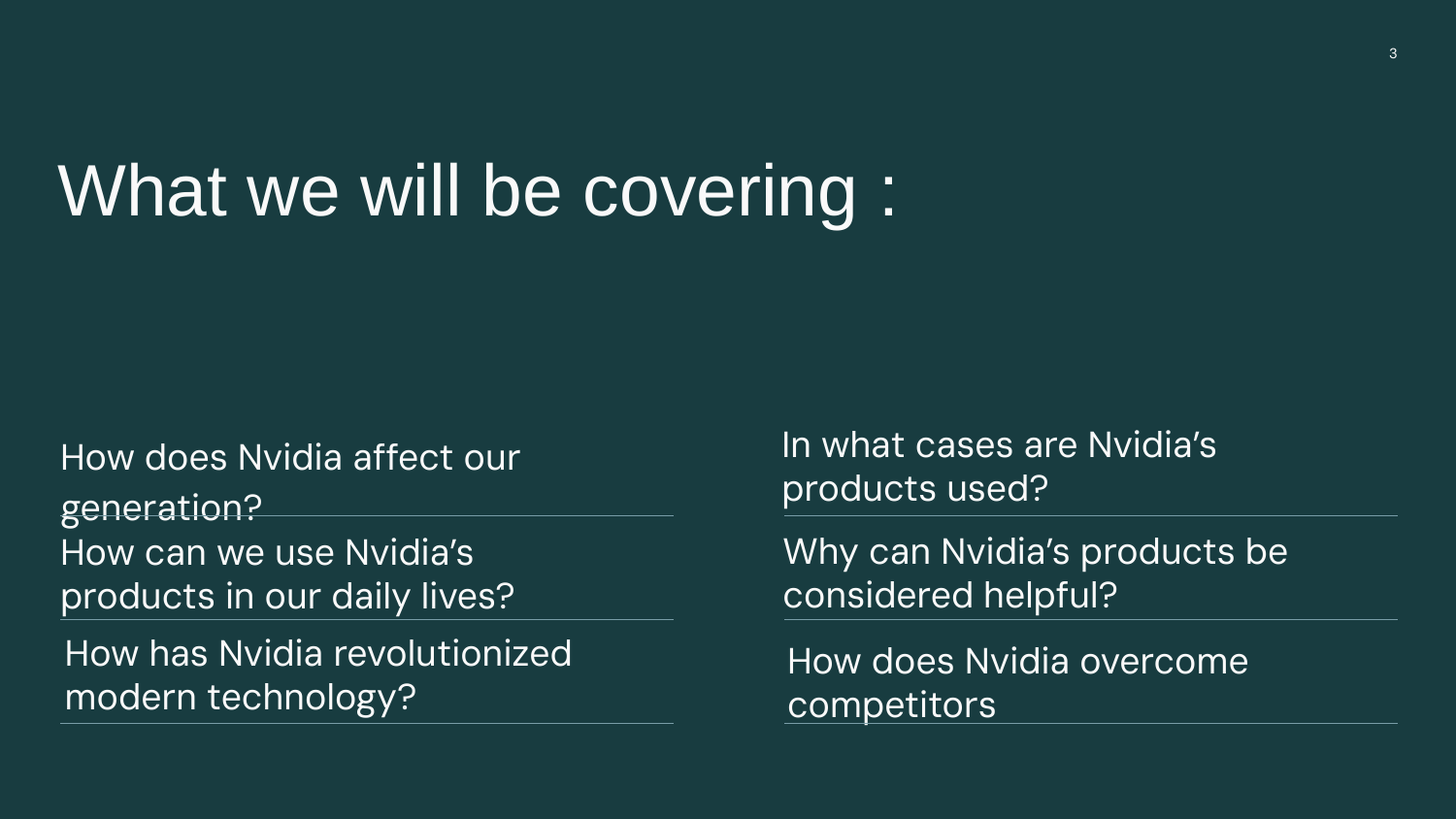

3
# What we will be covering :
In what cases are Nvidia’s products used?
How does Nvidia affect our generation?

Why can Nvidia’s products be considered helpful?
How can we use Nvidia’s products in our daily lives?

How has Nvidia revolutionized modern technology?
How does Nvidia overcome competitors